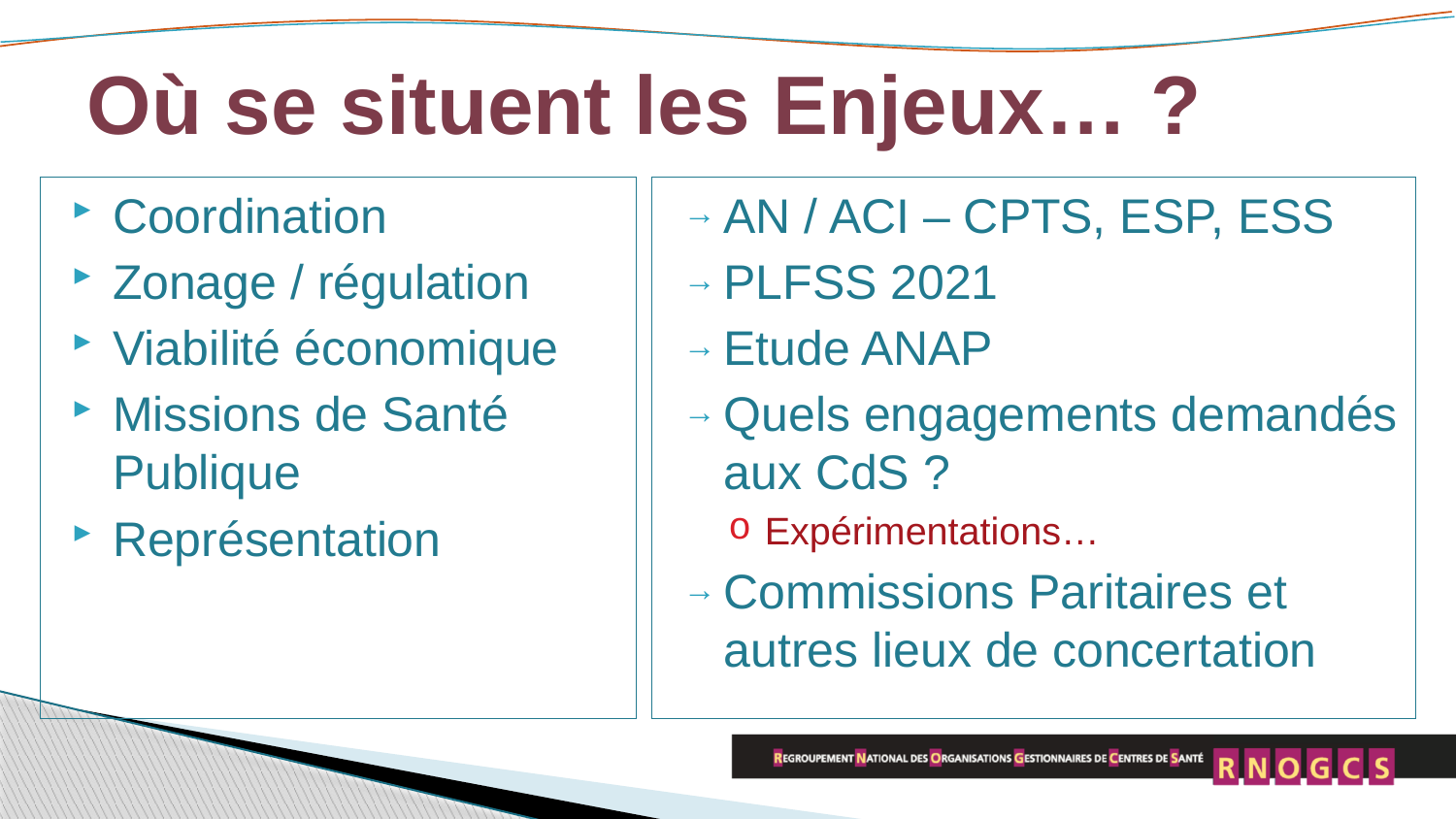

# Où se situent les Enjeux… ?
Coordination
Zonage / régulation
Viabilité économique
Missions de Santé Publique
Représentation
AN / ACI – CPTS, ESP, ESS
PLFSS 2021
Etude ANAP
Quels engagements demandés aux CdS ?
Expérimentations…
Commissions Paritaires et autres lieux de concertation
20